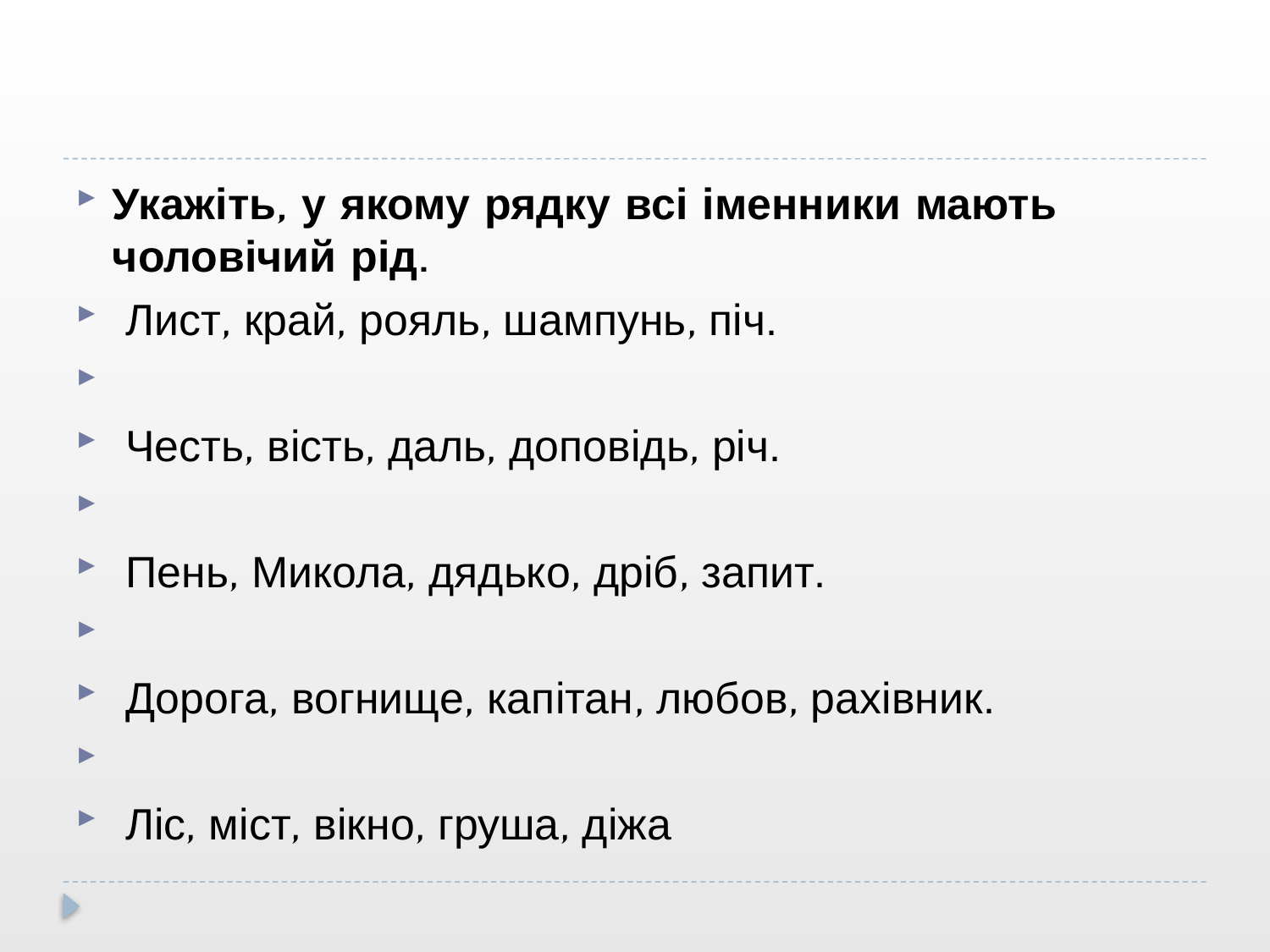

#
Укажіть, у якому рядку всі іменники мають чоловічий рід.
 Лист, край, рояль, шампунь, піч.

 Честь, вість, даль, доповідь, річ.

 Пень, Микола, дядько, дріб, запит.

 Дорога, вогнище, капітан, любов, рахівник.

 Ліс, міст, вікно, груша, діжа